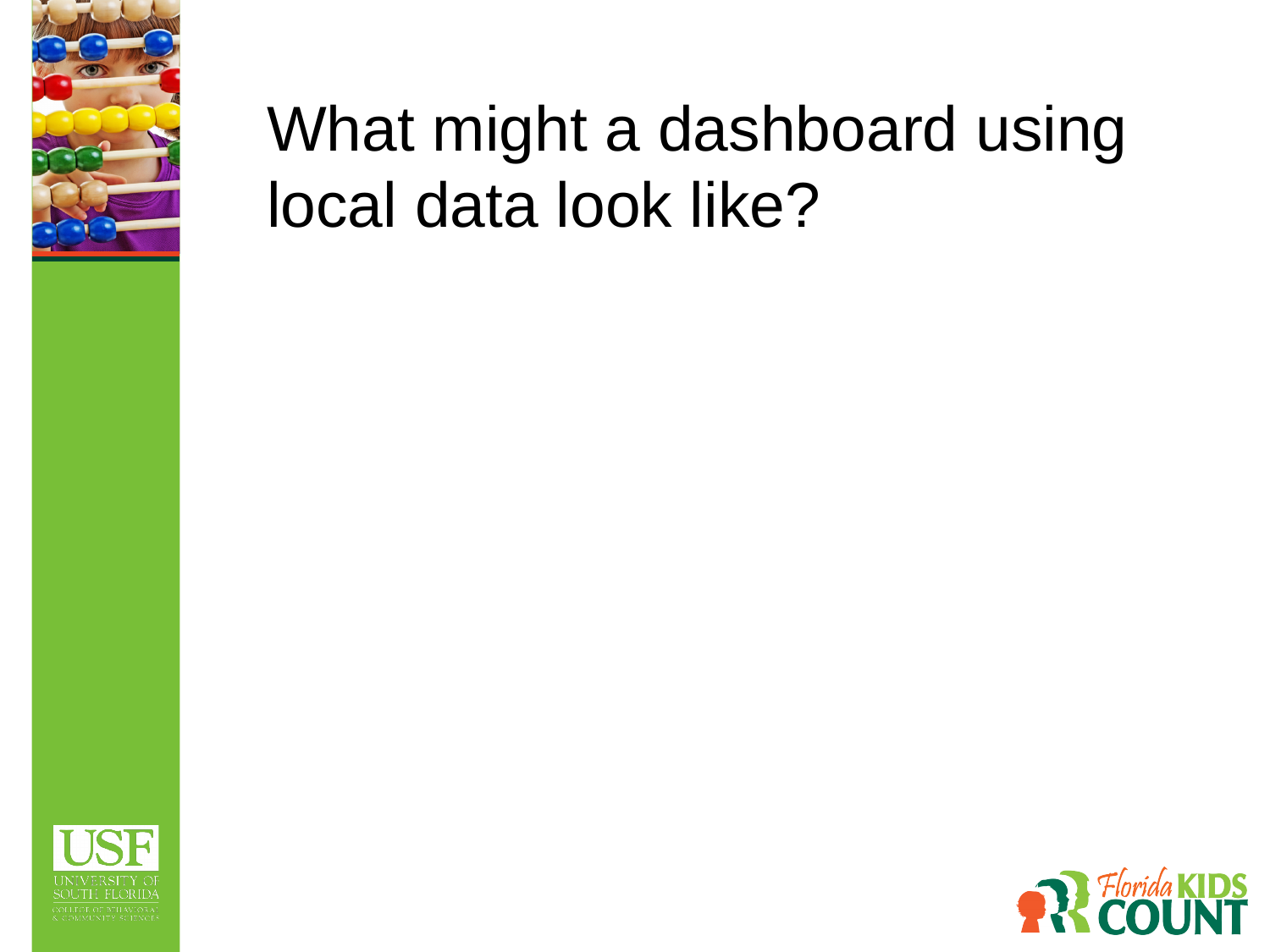

# What might a dashboard using local data look like?